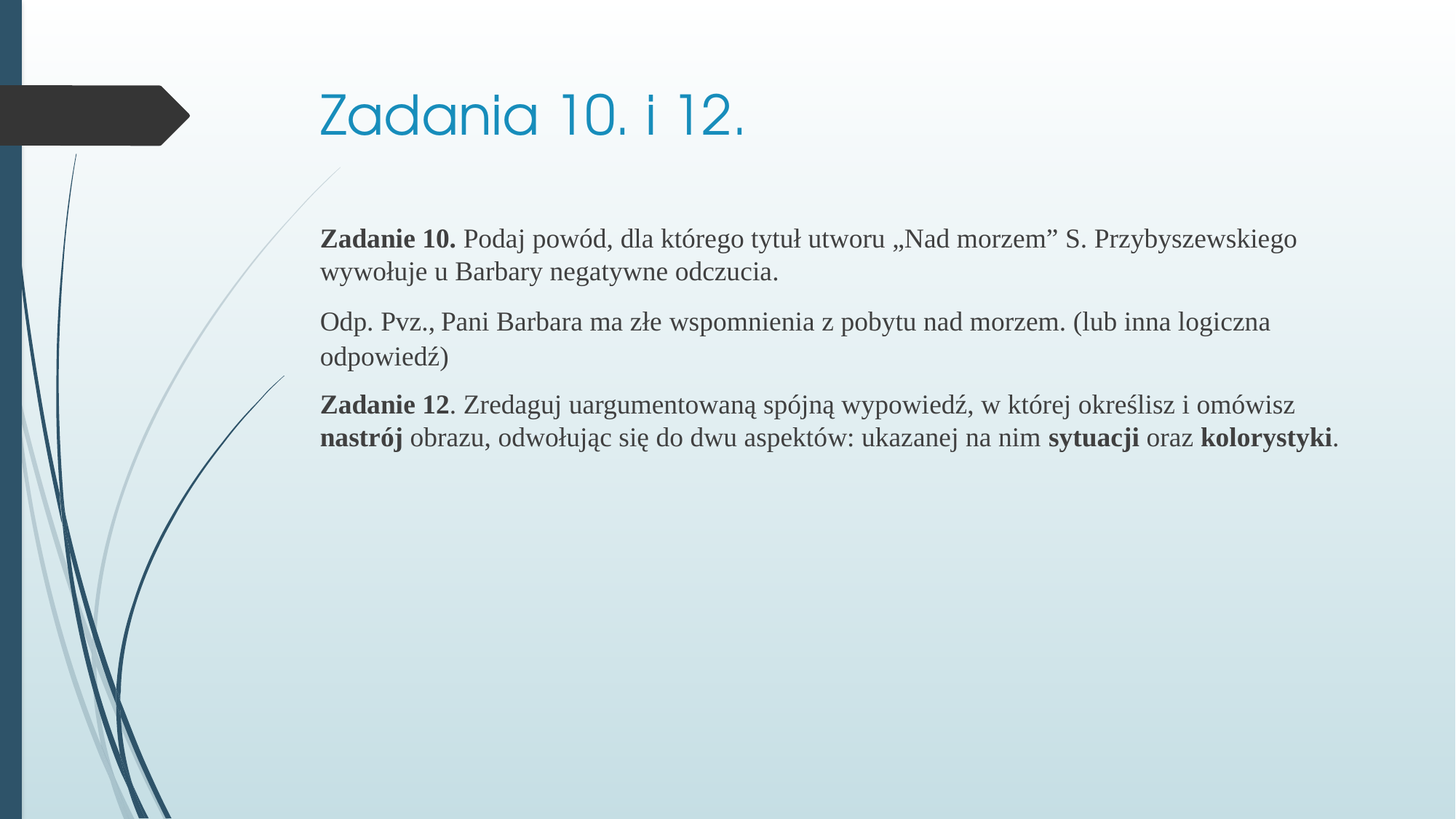

# Zadania 10. i 12.

Zadanie 10. Podaj powód, dla którego tytuł utworu „Nad morzem” S. Przybyszewskiego wywołuje u Barbary negatywne odczucia.
Odp. Pvz., Pani Barbara ma złe wspomnienia z pobytu nad morzem. (lub inna logiczna odpowiedź)
Zadanie 12. Zredaguj uargumentowaną spójną wypowiedź, w której określisz i omówisz nastrój obrazu, odwołując się do dwu aspektów: ukazanej na nim sytuacji oraz kolorystyki.